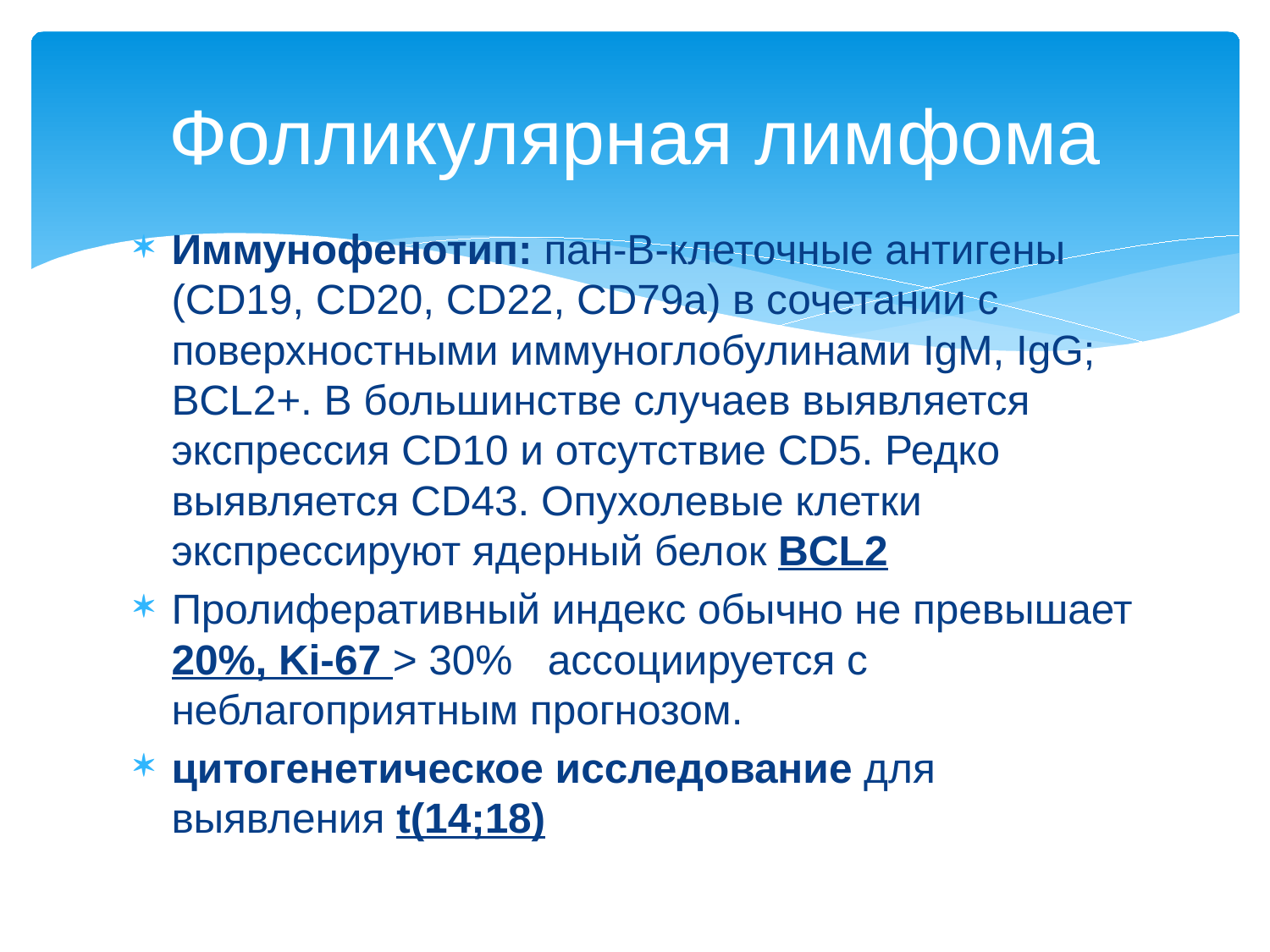

# Фолликулярная лимфома
Иммунофенотип: пан-В-клеточные антигены (CD19, CD20, CD22, CD79a) в сочетании с поверхностными иммуноглобулинами IgM, IgG; ВCL2+. В большинстве случаев выявляется экспрессия CD10 и отсутствие CD5. Редко выявляется CD43. Опухолевые клетки экспрессируют ядерный белок ВCL2
Пролиферативный индекс обычно не превышает 20%, Ki-67 > 30%   ассоциируется с неблагоприятным прогнозом.
цитогенетическое исследование для выявления t(14;18)